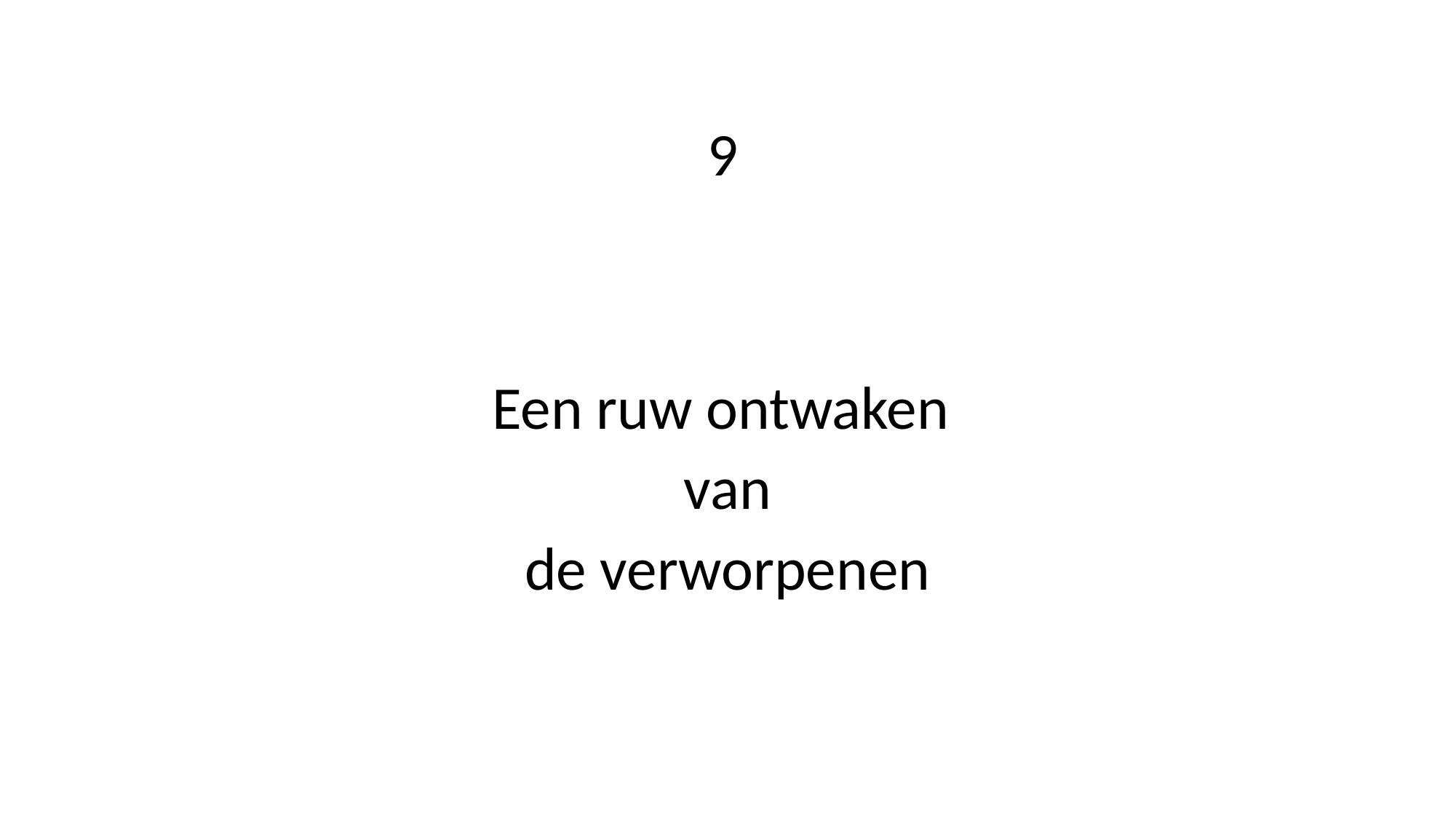

# 9

Een ruw ontwaken
van
de verworpenen